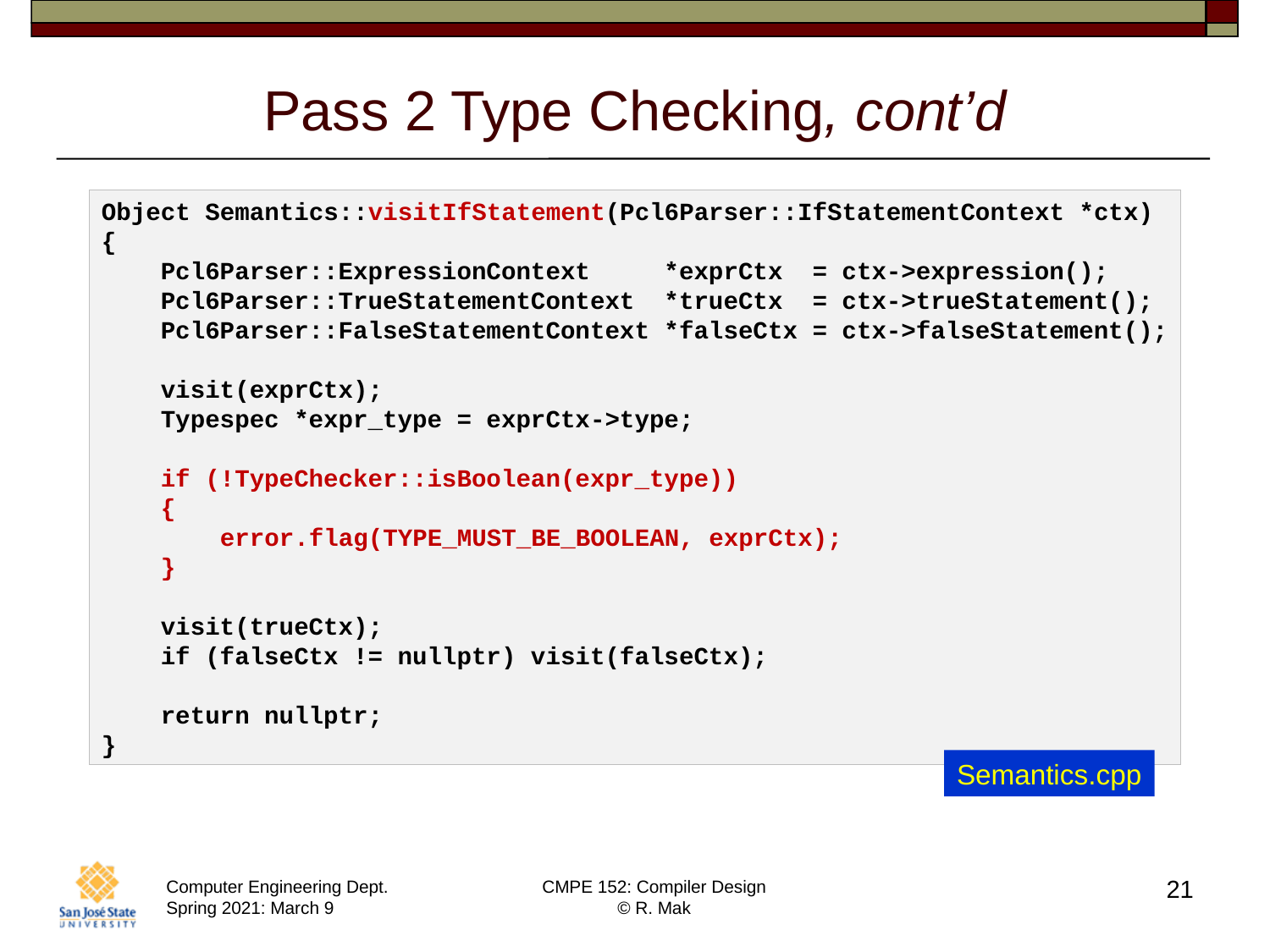

# Pass 2 Type Checking, cont’d
Object Semantics::visitIfStatement(Pcl6Parser::IfStatementContext *ctx)
{
    Pcl6Parser::ExpressionContext     *exprCtx  = ctx->expression();
    Pcl6Parser::TrueStatementContext  *trueCtx  = ctx->trueStatement();
    Pcl6Parser::FalseStatementContext *falseCtx = ctx->falseStatement();
    visit(exprCtx);
    Typespec *expr_type = exprCtx->type;

    if (!TypeChecker::isBoolean(expr_type))
    {
        error.flag(TYPE_MUST_BE_BOOLEAN, exprCtx);
    }

    visit(trueCtx);
    if (falseCtx != nullptr) visit(falseCtx);
    return nullptr;
}
Semantics.cpp
21